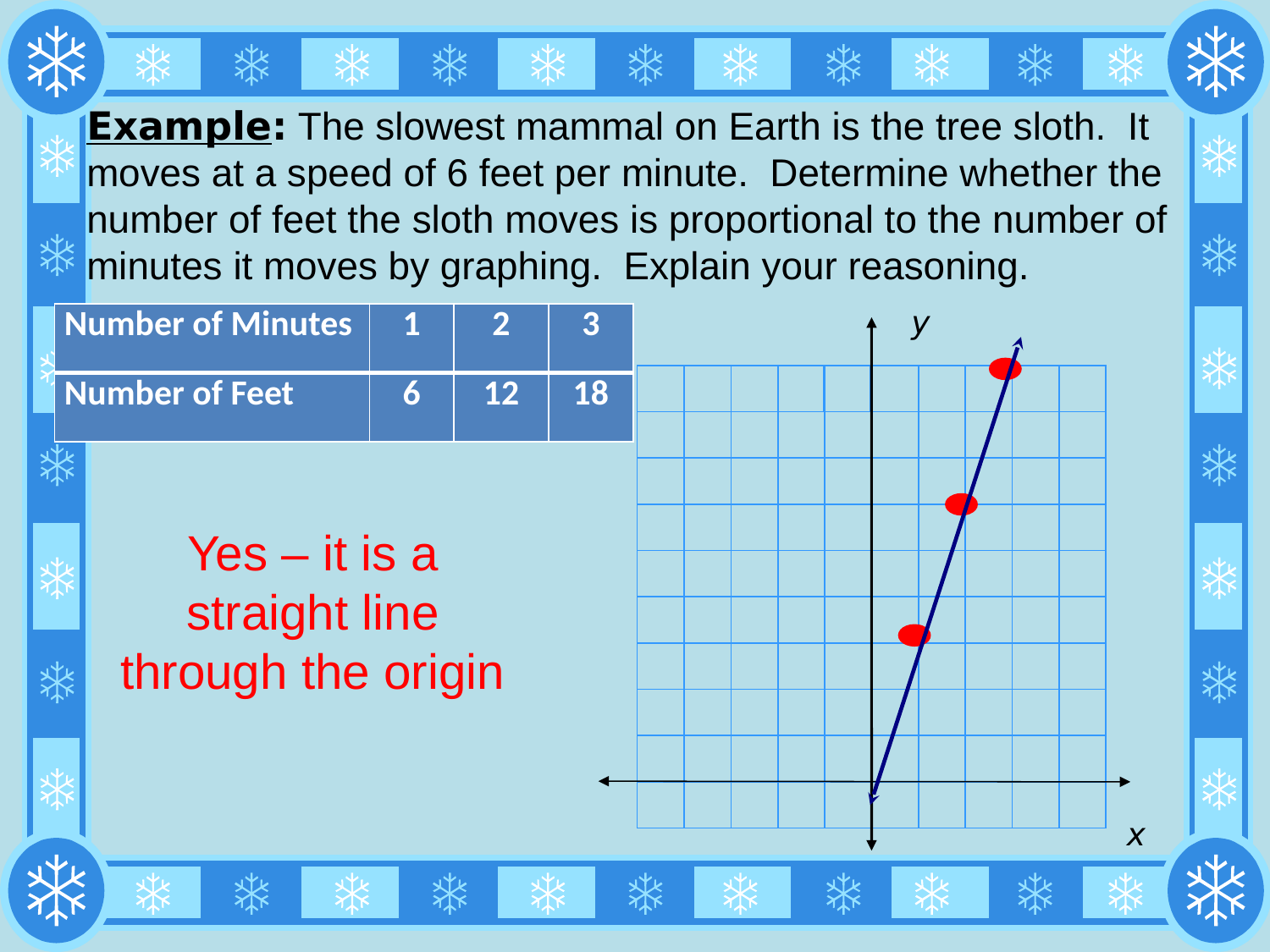

Example: The slowest mammal on Earth is the tree sloth.  It moves at a speed of 6 feet per minute.  Determine whether the number of feet the sloth moves is proportional to the number of minutes it moves by graphing.  Explain your reasoning.
y
| Number of Minutes | 1 | 2 | 3 |
| --- | --- | --- | --- |
| Number of Feet | 6 | 12 | 18 |

Yes – it is a straight line through the origin

x